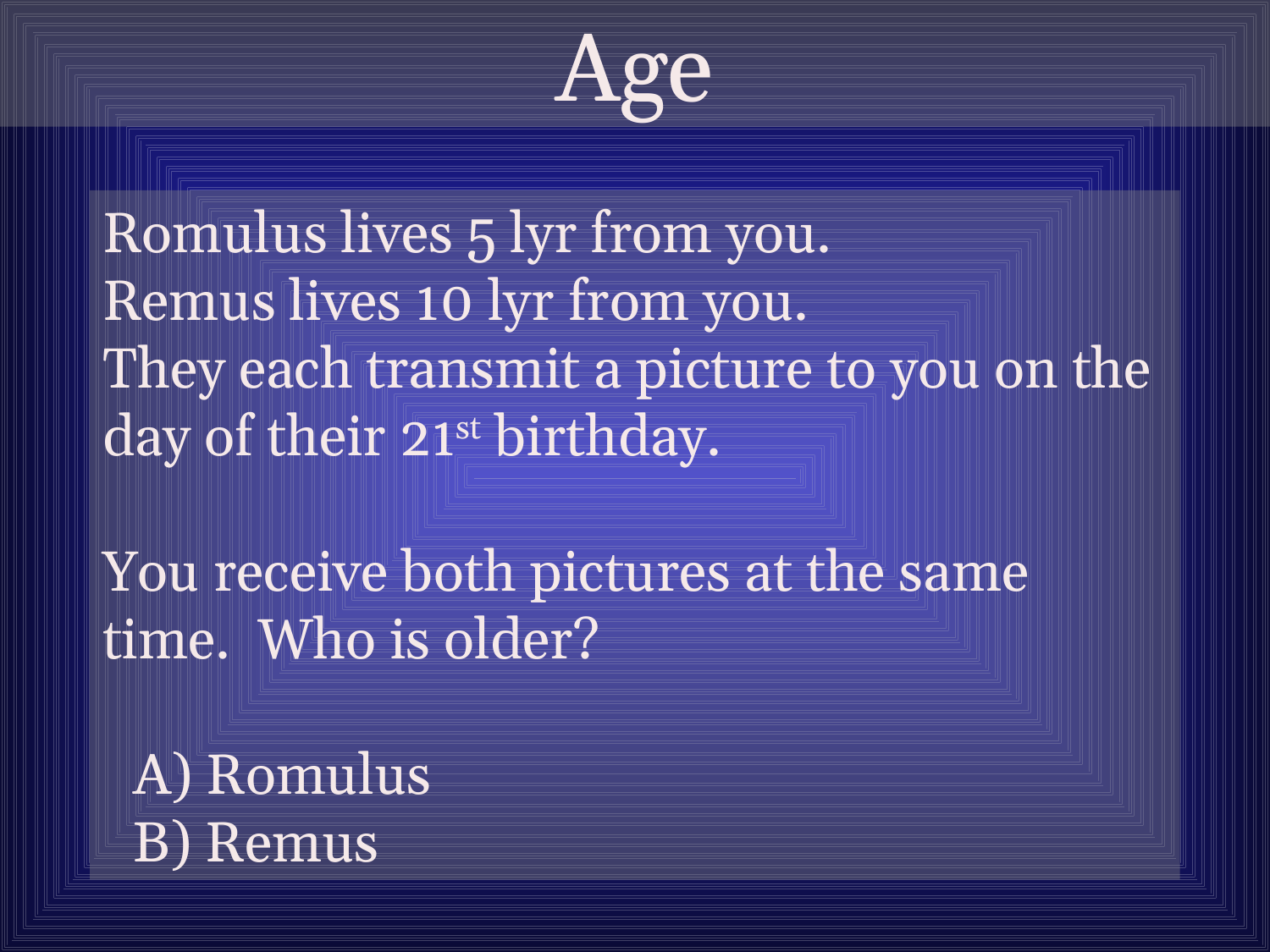

Age
Romulus lives 5 lyr from you.
Remus lives 10 lyr from you.
They each transmit a picture to you on the day of their 21st birthday.

You receive both pictures at the same time.  Who is older?

	A) Romulus
	B) Remus